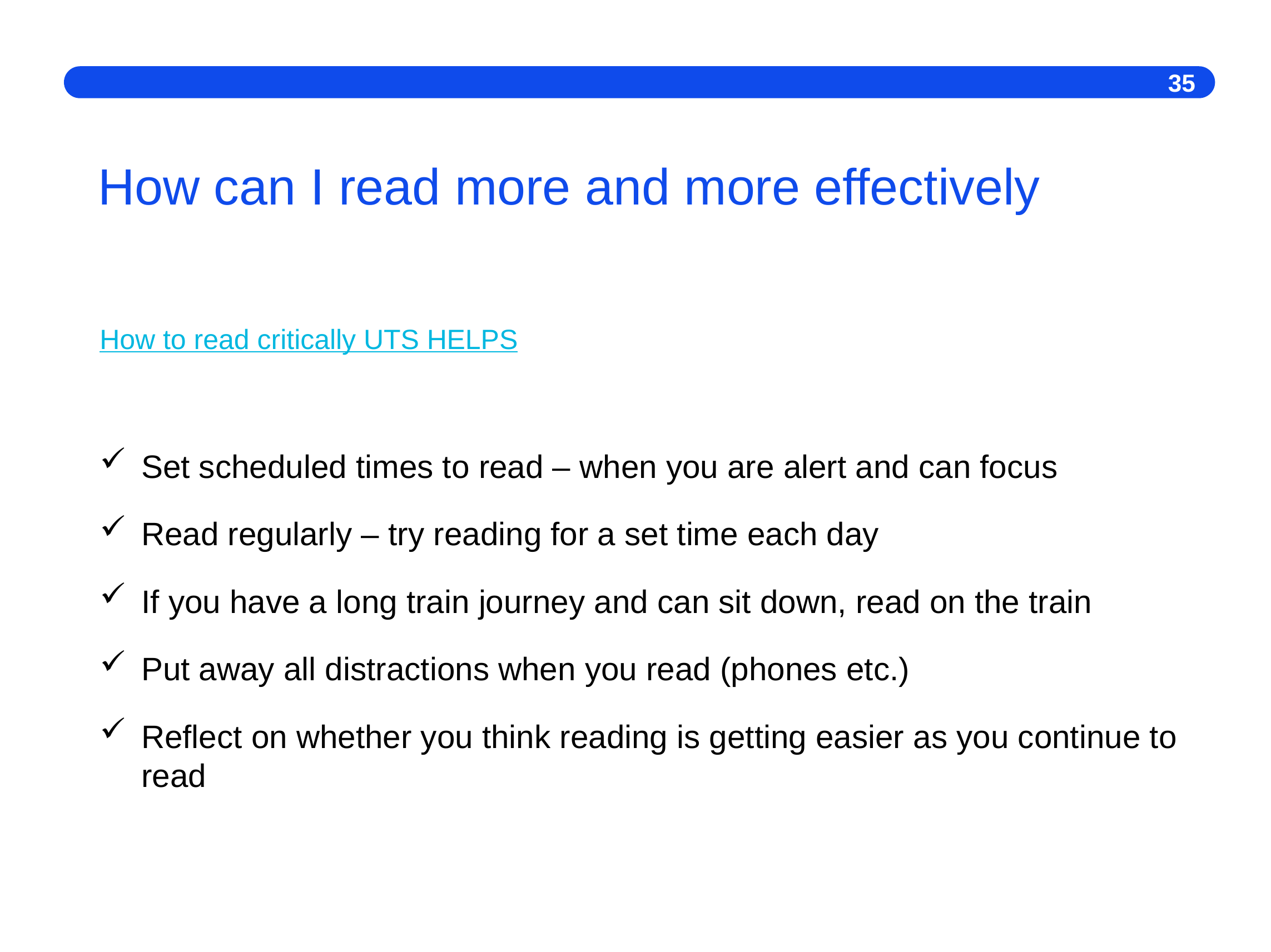

35
# How can I read more and more effectively
How to read critically UTS HELPS

Set scheduled times to read – when you are alert and can focus
Read regularly – try reading for a set time each day
If you have a long train journey and can sit down, read on the train
Put away all distractions when you read (phones etc.)
Reflect on whether you think reading is getting easier as you continue to read